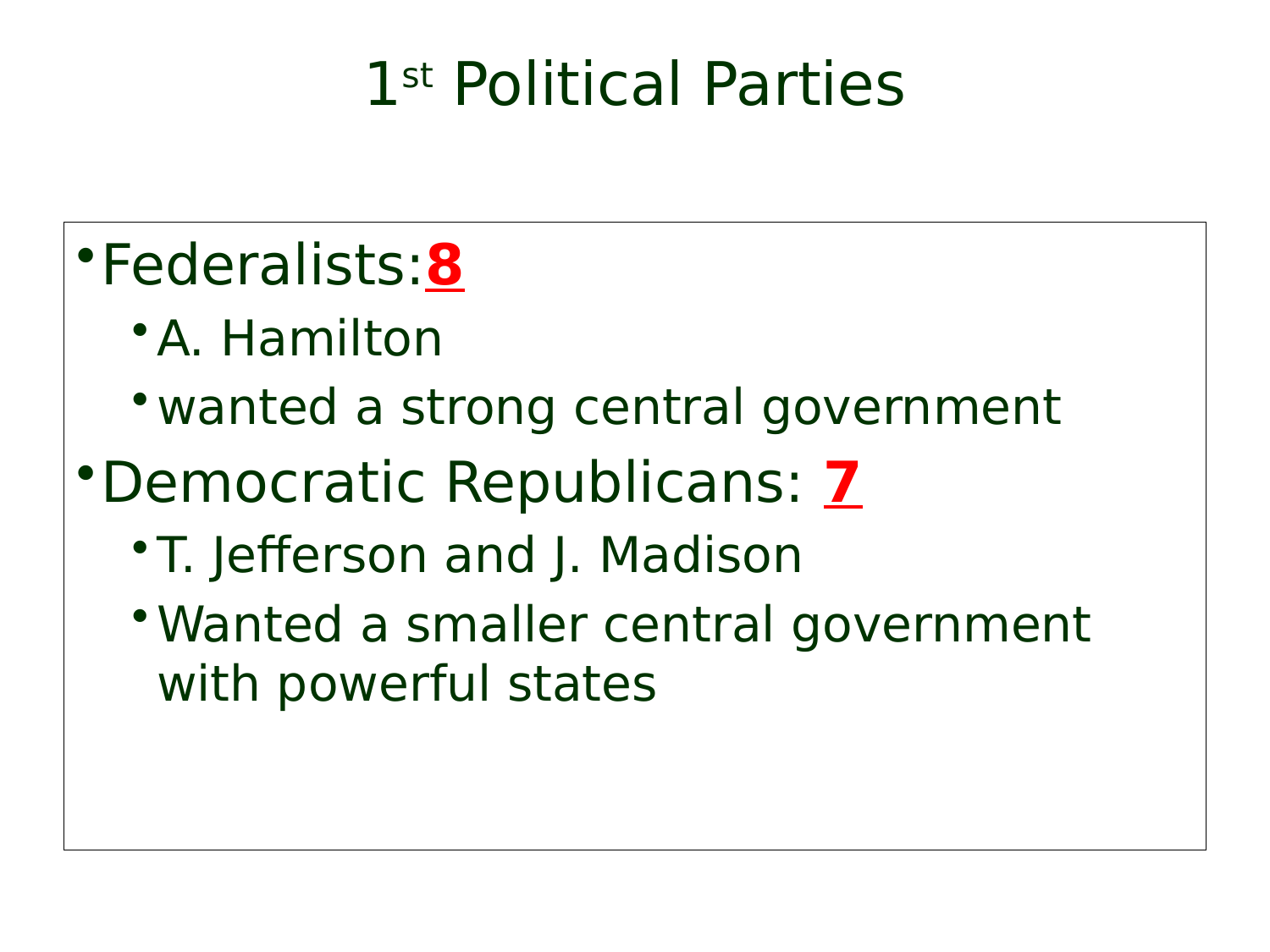

# 1st Political Parties
Federalists:8
A. Hamilton
wanted a strong central government
Democratic Republicans: 7
T. Jefferson and J. Madison
Wanted a smaller central government with powerful states